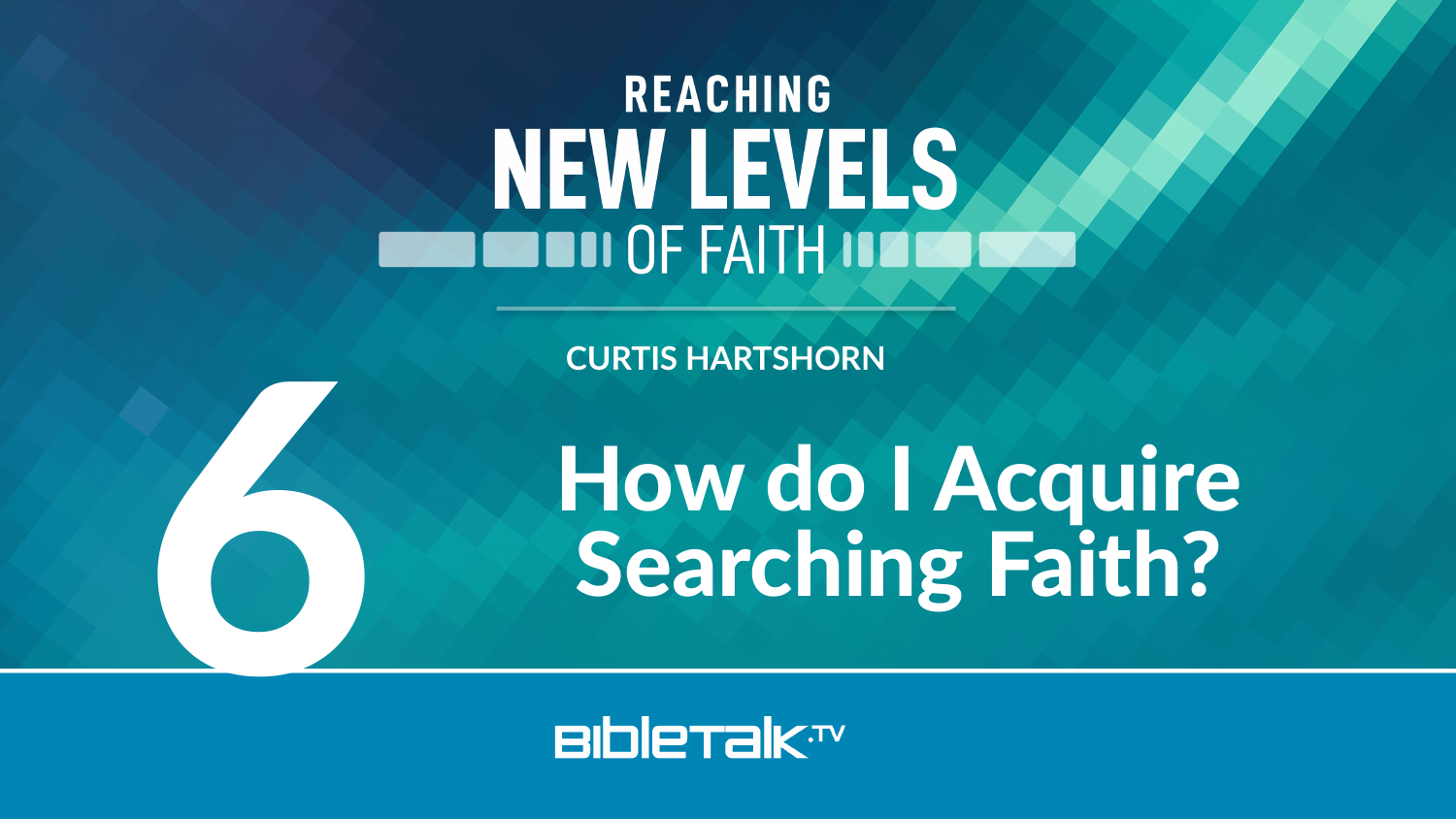

6
How do I Acquire Searching Faith?